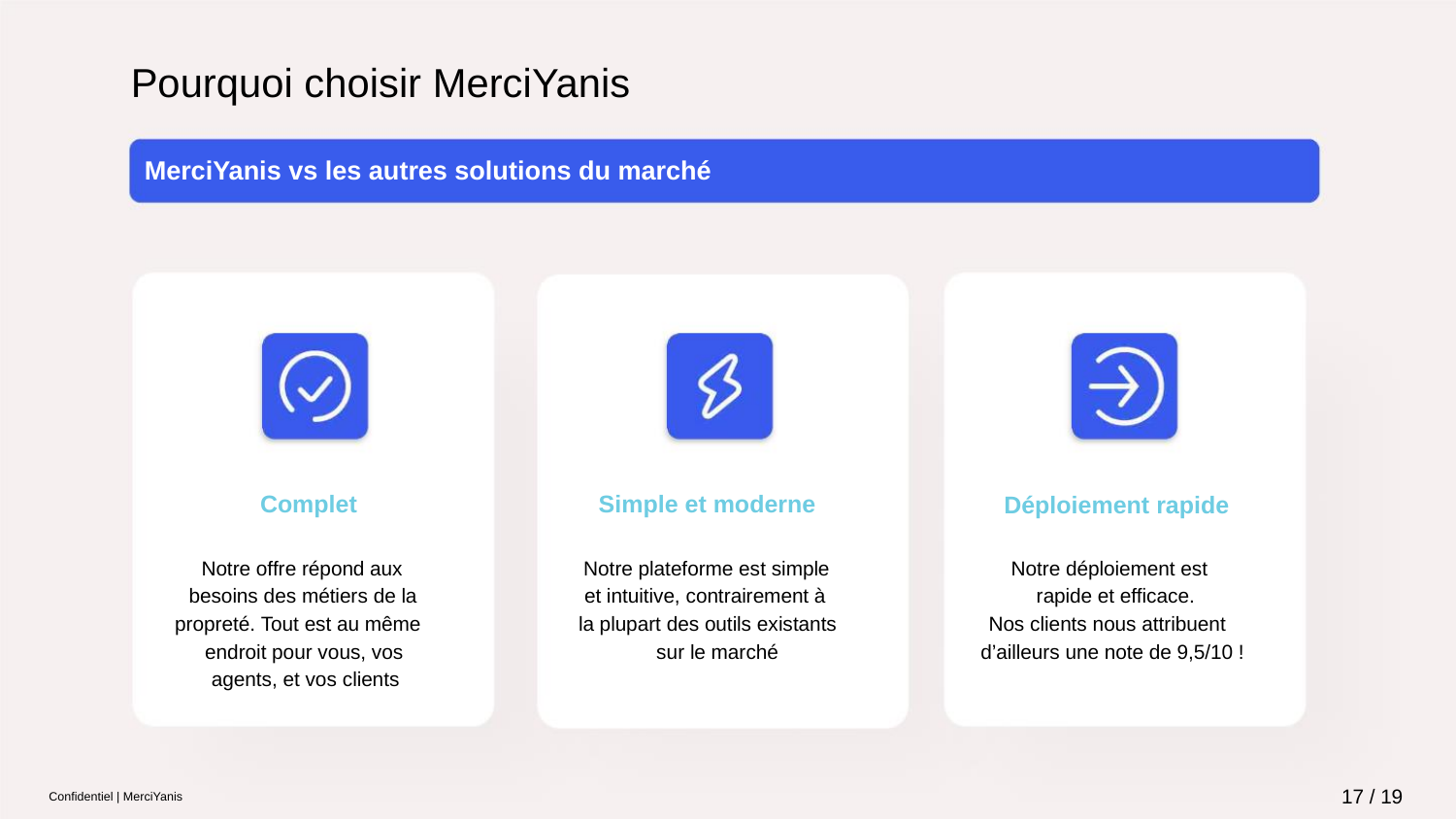

Pourquoi choisir MerciYanis
MerciYanis vs les autres solutions du marché
Complet
Simple et moderne
Déploiement rapide
Notre offre répond aux
besoins des métiers de la
propreté. Tout est au même
endroit pour vous, vos
Notre plateforme est simple
et intuitive, contrairement à
la plupart des outils existants
sur le marché
Notre déploiement est
rapide et efficace.
Nos clients nous attribuent
d’ailleurs une note de 9,5/10 !
agents, et vos clients
17 / 19
Confidentiel | MerciYanis